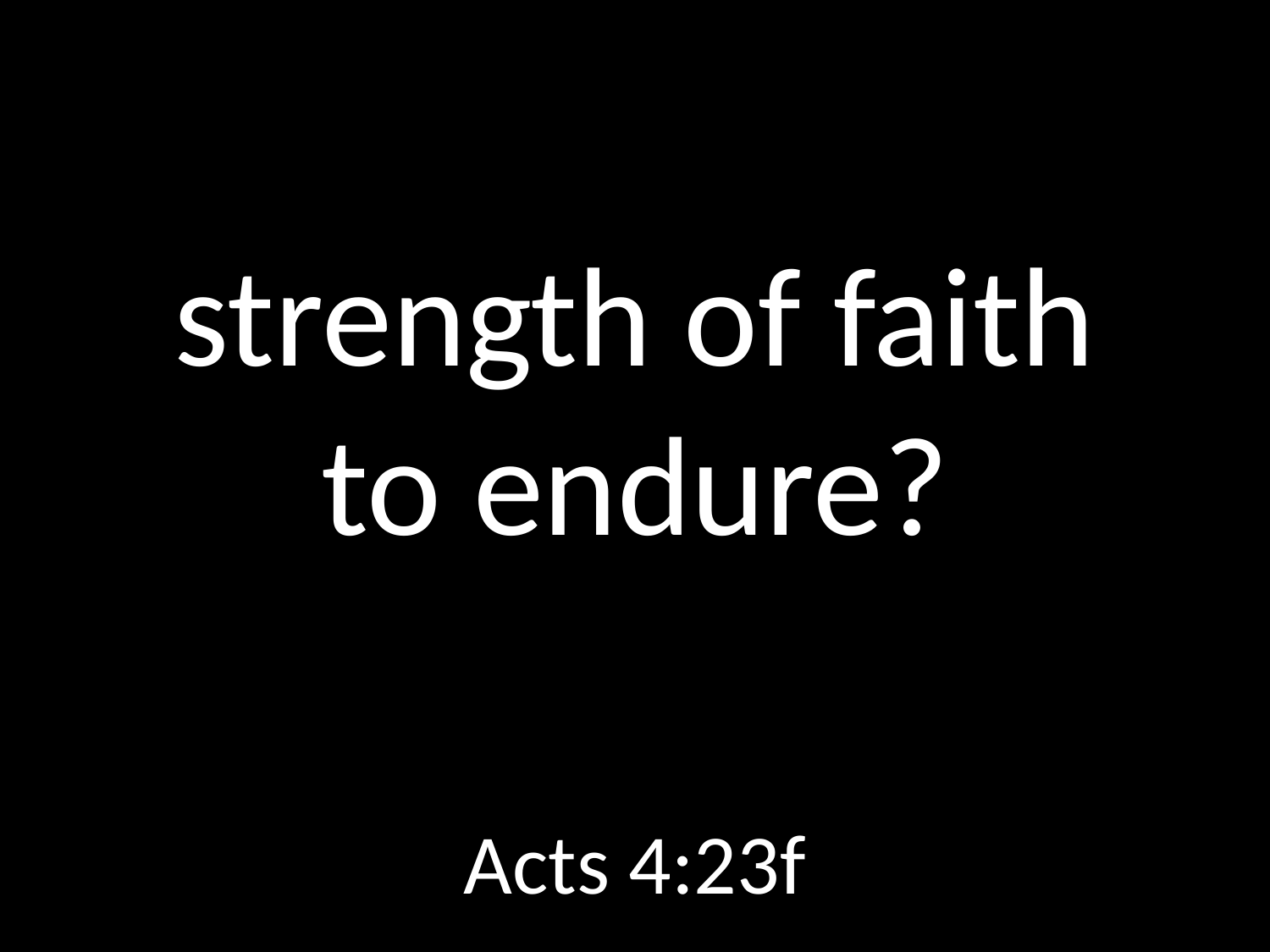

# strength of faith to endure?
GOD
GOD
Acts 4:23f